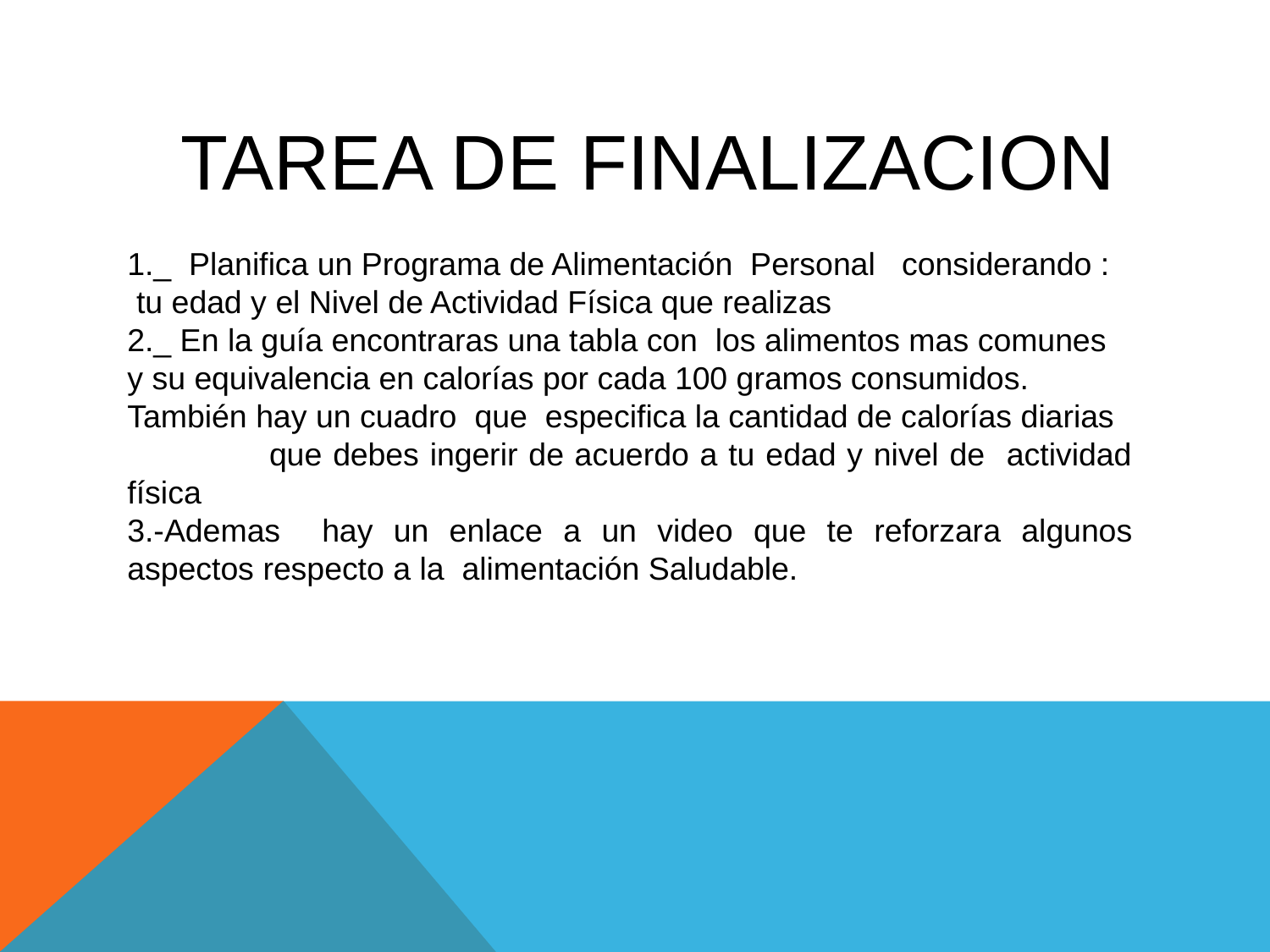

#
      TAREA DE FINALIZACION

1._  Planifica un Programa de Alimentación  Personal   considerando :
 tu edad y el Nivel de Actividad Física que realizas
2._ En la guía encontraras una tabla con  los alimentos mas comunes
y su equivalencia en calorías por cada 100 gramos consumidos.
También hay un cuadro  que  especifica la cantidad de calorías diarias                que debes ingerir de acuerdo a tu edad y nivel de  actividad física
3.-Ademas  hay un enlace a un video que te reforzara algunos aspectos respecto a la  alimentación Saludable.